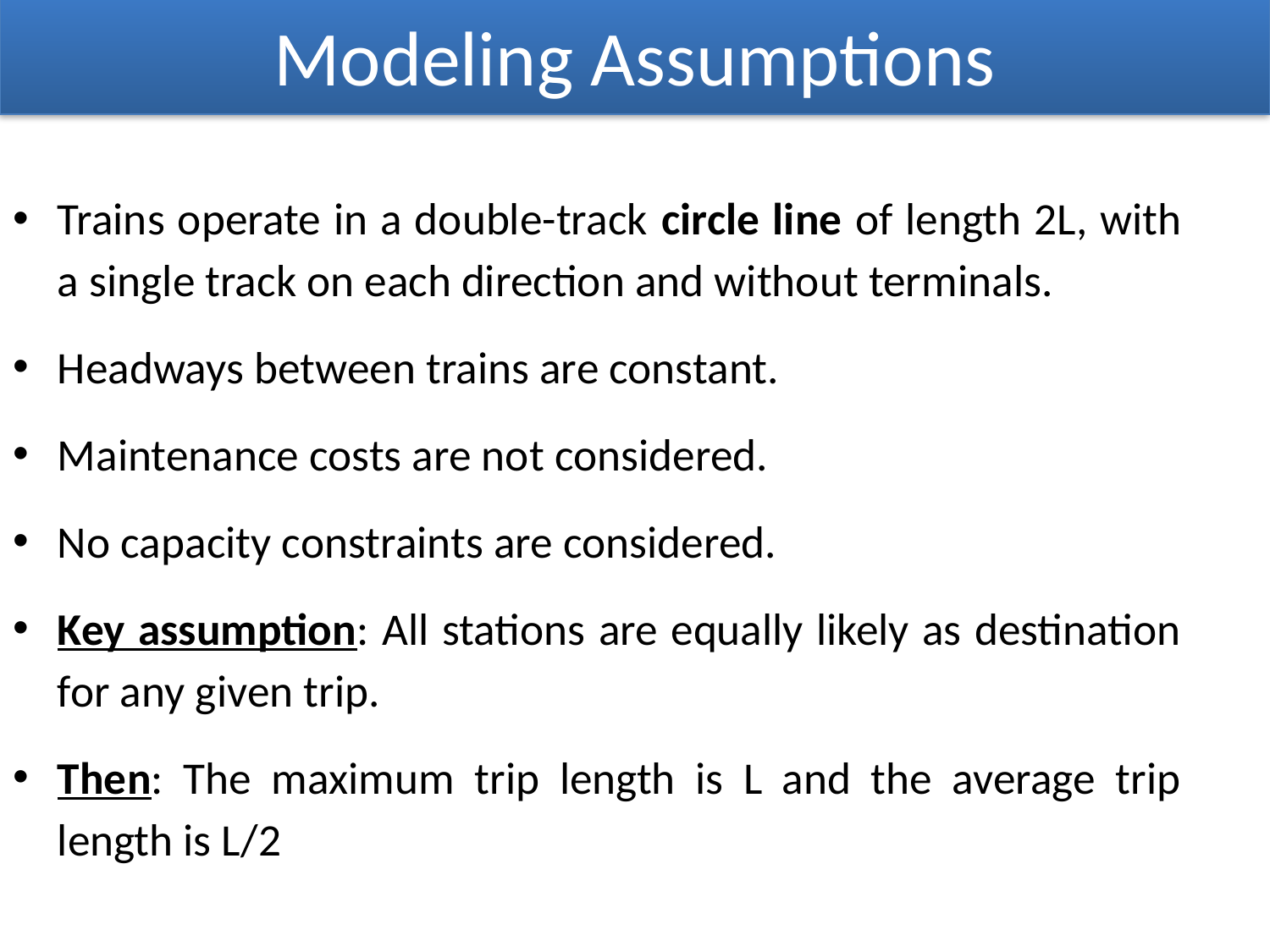

# Modeling Assumptions
Trains operate in a double-track circle line of length 2L, with a single track on each direction and without terminals.
Headways between trains are constant.
Maintenance costs are not considered.
No capacity constraints are considered.
Key assumption: All stations are equally likely as destination for any given trip.
Then: The maximum trip length is L and the average trip length is L/2